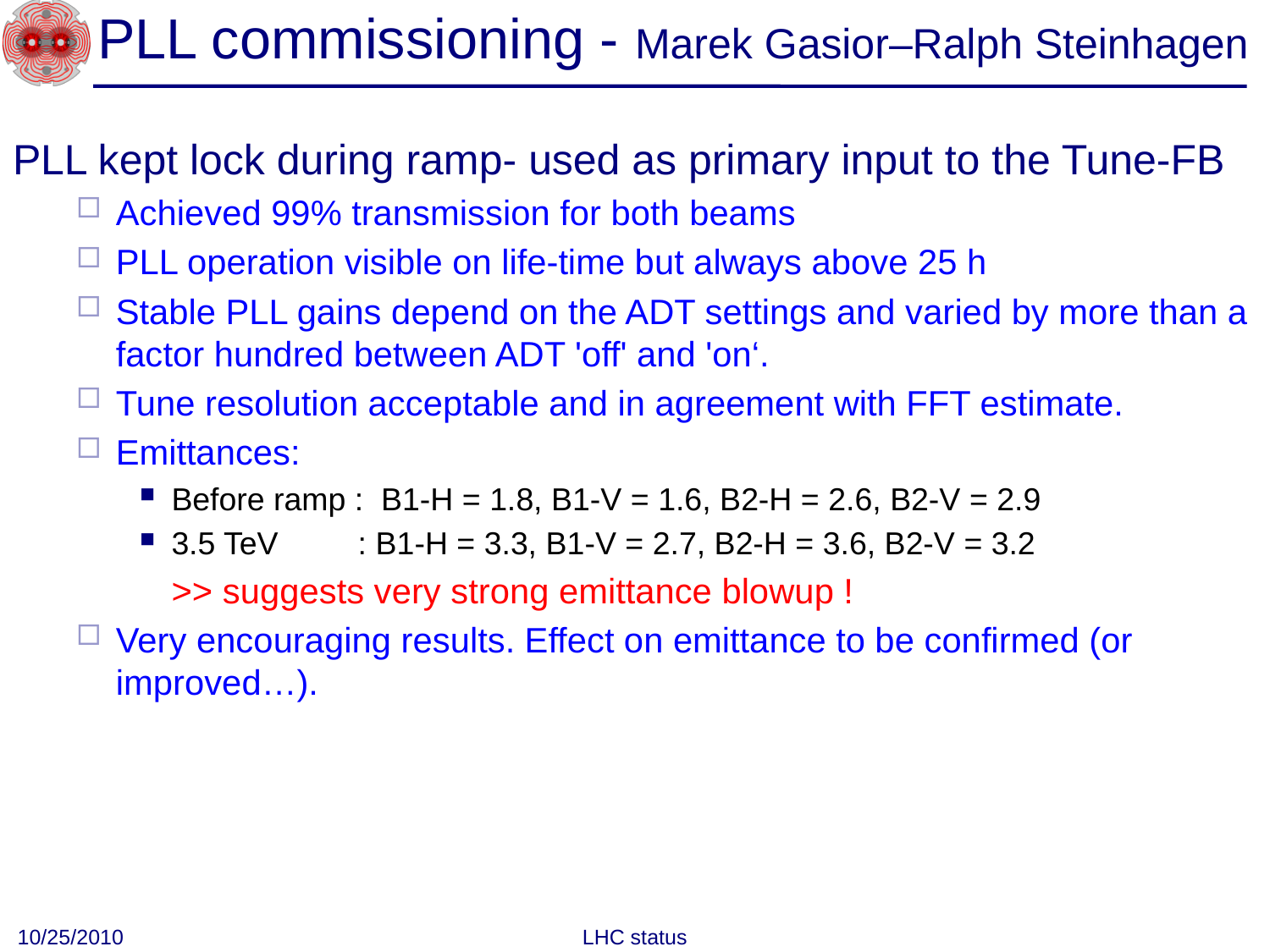

# PLL commissioning - Marek Gasior–Ralph Steinhagen
PLL kept lock during ramp- used as primary input to the Tune-FB
Achieved 99% transmission for both beams
PLL operation visible on life-time but always above 25 h
Stable PLL gains depend on the ADT settings and varied by more than a factor hundred between ADT 'off' and 'on‘.
Tune resolution acceptable and in agreement with FFT estimate.
Emittances:
Before ramp :  B1-H = 1.8, B1-V = 1.6, B2-H = 2.6, B2-V = 2.9
3.5 TeV         : B1-H = 3.3, B1-V = 2.7, B2-H = 3.6, B2-V = 3.2
	>> suggests very strong emittance blowup !
Very encouraging results. Effect on emittance to be confirmed (or improved…).
10/25/2010
LHC status